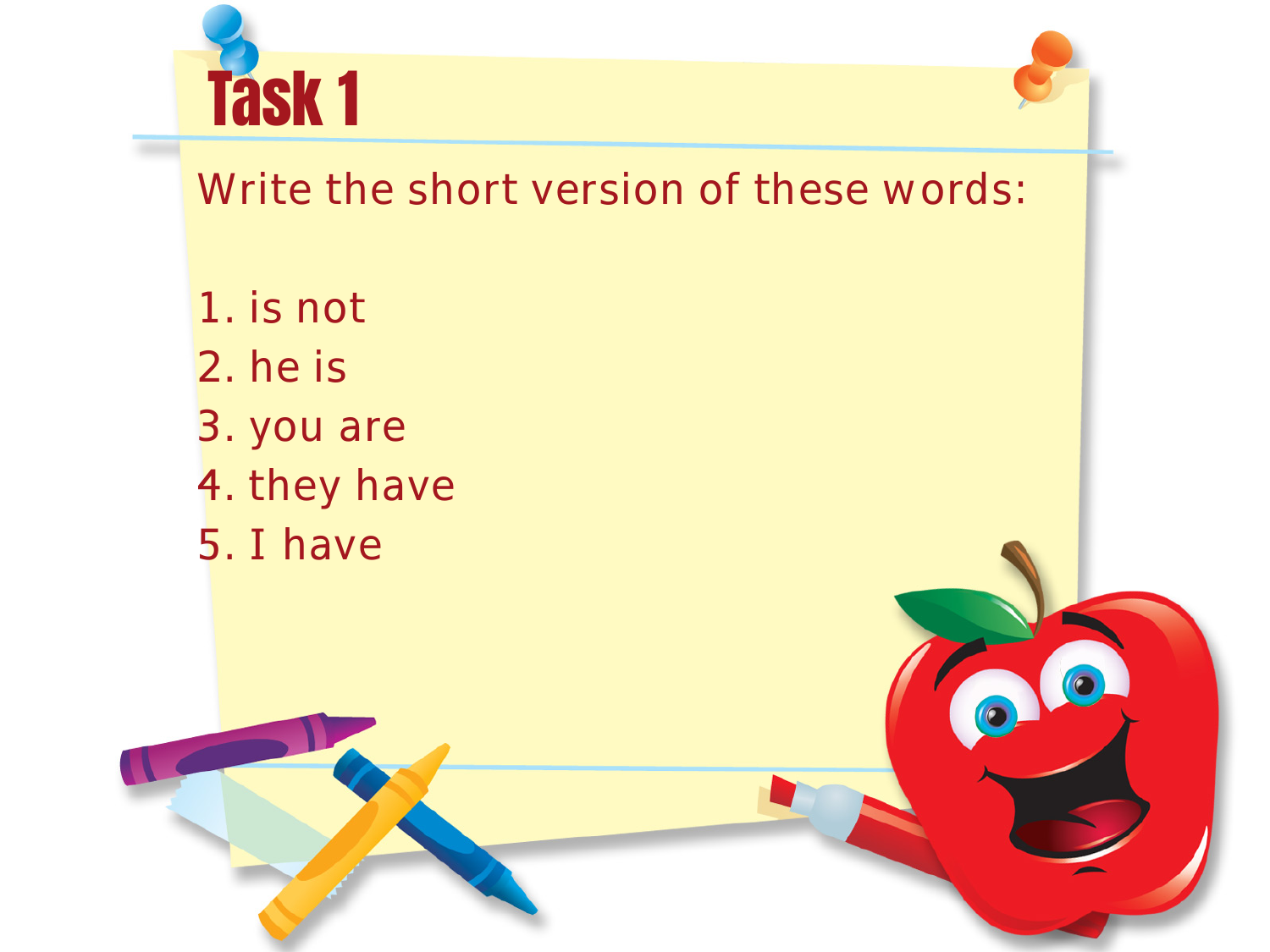

Task 1
Write the short version of these words:

1. is not
2. he is
3. you are
4. they have
5. I have